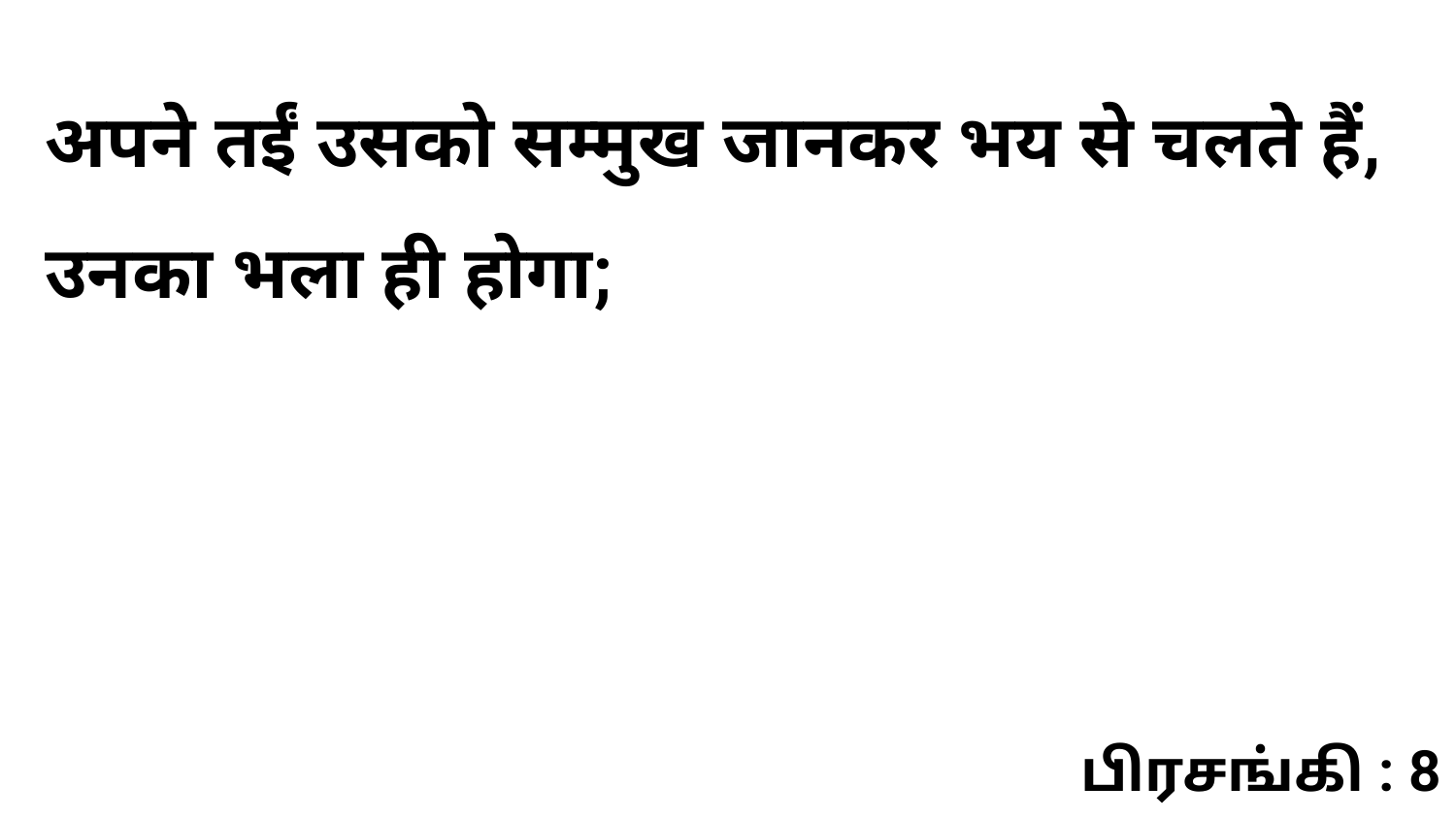

अपने तईं उसको सम्मुख जानकर भय से चलते हैं, उनका भला ही होगा;
பிரசங்கி : 8